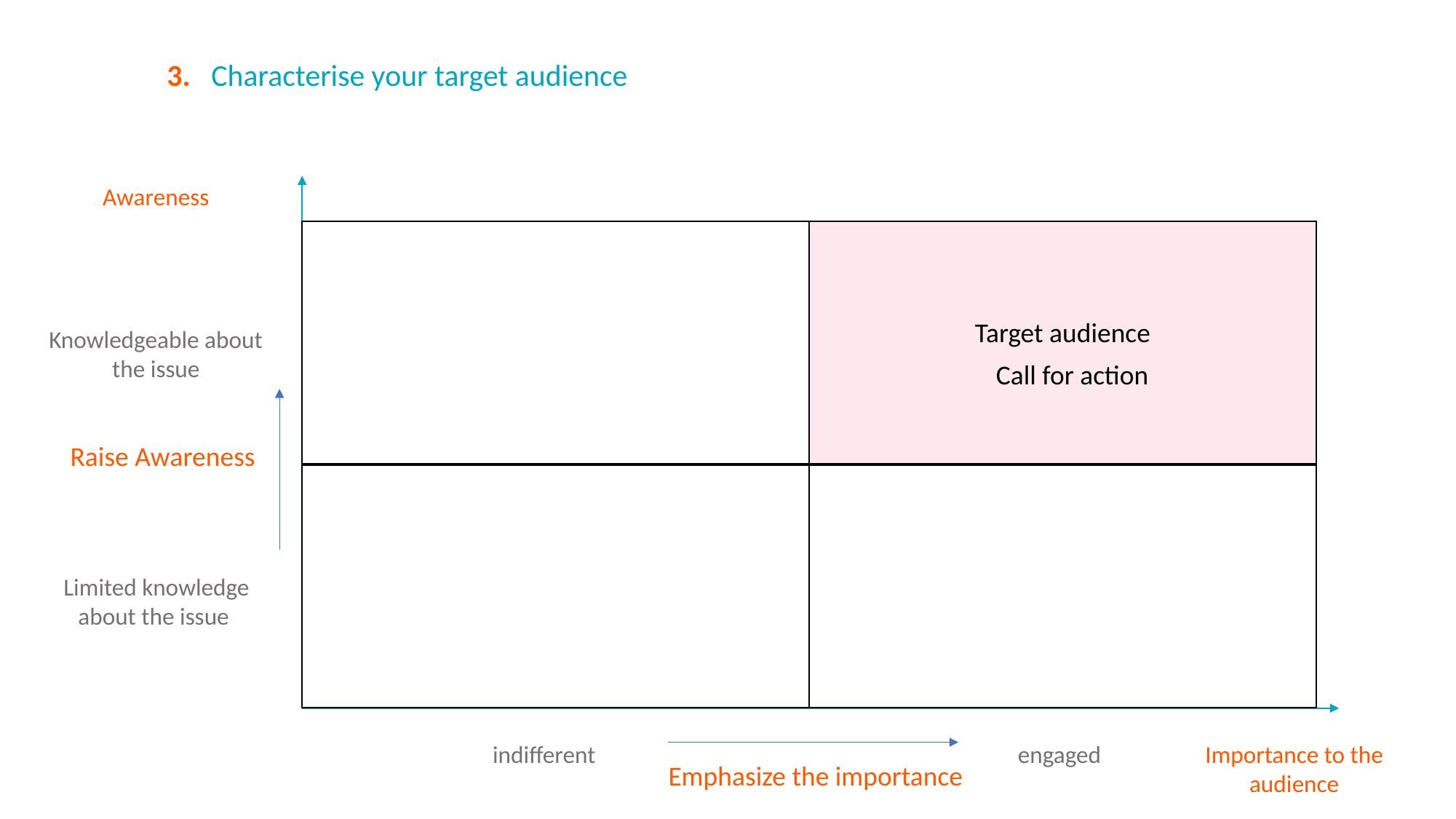

# 3.   Characterise your target audience
Awareness

Target audience
Knowledgeable about the issue
Call for action
Raise Awareness

Limited knowledge about the issue
indifferent
engaged
Importance to the audience
Emphasize the importance